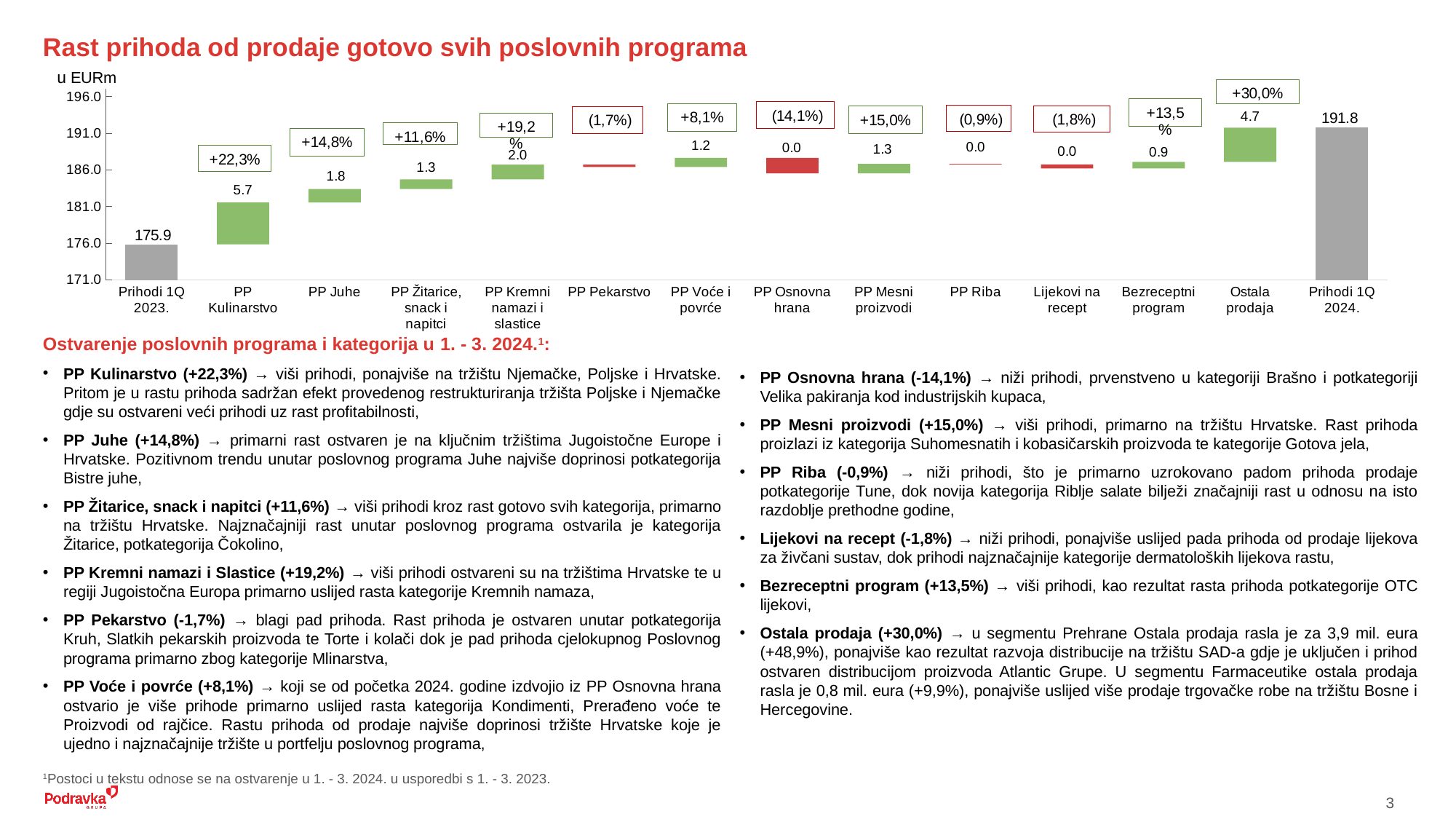

Rast prihoda od prodaje gotovo svih poslovnih programa

### Chart

| Category |  |  |  |
|---|---|---|---|
| Prihodi 1Q 2023. | 175.85455557 | None | None |
| PP Kulinarstvo | 175.85455557 | 0.0 | 5.721885089999997 |
| PP Juhe | 181.57644066 | 0.0 | 1.832468949999999 |
| PP Žitarice, snack i napitci | 183.40890961 | 0.0 | 1.332969659999998 |
| PP Kremni namazi i slastice | 184.74187927 | 0.0 | 1.99710578 |
| PP Pekarstvo | 186.43762886 | 0.30135618999999636 | 0.0 |
| PP Voće i povrće | 186.43762886 | 0.0 | 1.2383378900000022 |
| PP Osnovna hrana | 185.55438657 | 2.1215801800000005 | 0.0 |
| PP Mesni proizvodi | 185.55438657 | 0.0 | 1.2875503799999972 |
| PP Riba | 186.77776214 | 0.0641748100000008 | 0.0 |
| Lijekovi na recept | 186.22434321 | 0.5534189299999994 | 0.0 |
| Bezreceptni program | 186.22434321 | 0.0 | 0.8998269000000008 |
| Ostala prodaja | 187.12417011 | 0.0 | 4.65711602 |
| Prihodi 1Q 2024. | 191.78128612999998 | None | None |
Ostvarenje poslovnih programa i kategorija u 1. - 3. 2024.1:
PP Kulinarstvo (+22,3%) → viši prihodi, ponajviše na tržištu Njemačke, Poljske i Hrvatske. Pritom je u rastu prihoda sadržan efekt provedenog restrukturiranja tržišta Poljske i Njemačke gdje su ostvareni veći prihodi uz rast profitabilnosti,
PP Juhe (+14,8%) → primarni rast ostvaren je na ključnim tržištima Jugoistočne Europe i Hrvatske. Pozitivnom trendu unutar poslovnog programa Juhe najviše doprinosi potkategorija Bistre juhe,
PP Žitarice, snack i napitci (+11,6%) → viši prihodi kroz rast gotovo svih kategorija, primarno na tržištu Hrvatske. Najznačajniji rast unutar poslovnog programa ostvarila je kategorija Žitarice, potkategorija Čokolino,
PP Kremni namazi i Slastice (+19,2%) → viši prihodi ostvareni su na tržištima Hrvatske te u regiji Jugoistočna Europa primarno uslijed rasta kategorije Kremnih namaza,
PP Pekarstvo (-1,7%) → blagi pad prihoda. Rast prihoda je ostvaren unutar potkategorija Kruh, Slatkih pekarskih proizvoda te Torte i kolači dok je pad prihoda cjelokupnog Poslovnog programa primarno zbog kategorije Mlinarstva,
PP Voće i povrće (+8,1%) → koji se od početka 2024. godine izdvojio iz PP Osnovna hrana ostvario je više prihode primarno uslijed rasta kategorija Kondimenti, Prerađeno voće te Proizvodi od rajčice. Rastu prihoda od prodaje najviše doprinosi tržište Hrvatske koje je ujedno i najznačajnije tržište u portfelju poslovnog programa,
PP Osnovna hrana (-14,1%) → niži prihodi, prvenstveno u kategoriji Brašno i potkategoriji Velika pakiranja kod industrijskih kupaca,
PP Mesni proizvodi (+15,0%) → viši prihodi, primarno na tržištu Hrvatske. Rast prihoda proizlazi iz kategorija Suhomesnatih i kobasičarskih proizvoda te kategorije Gotova jela,
PP Riba (-0,9%) → niži prihodi, što je primarno uzrokovano padom prihoda prodaje potkategorije Tune, dok novija kategorija Riblje salate bilježi značajniji rast u odnosu na isto razdoblje prethodne godine,
Lijekovi na recept (-1,8%) → niži prihodi, ponajviše uslijed pada prihoda od prodaje lijekova za živčani sustav, dok prihodi najznačajnije kategorije dermatoloških lijekova rastu,
Bezreceptni program (+13,5%) → viši prihodi, kao rezultat rasta prihoda potkategorije OTC lijekovi,
Ostala prodaja (+30,0%) → u segmentu Prehrane Ostala prodaja rasla je za 3,9 mil. eura (+48,9%), ponajviše kao rezultat razvoja distribucije na tržištu SAD-a gdje je uključen i prihod ostvaren distribucijom proizvoda Atlantic Grupe. U segmentu Farmaceutike ostala prodaja rasla je 0,8 mil. eura (+9,9%), ponajviše uslijed više prodaje trgovačke robe na tržištu Bosne i Hercegovine.
1Postoci u tekstu odnose se na ostvarenje u 1. - 3. 2024. u usporedbi s 1. - 3. 2023.

3